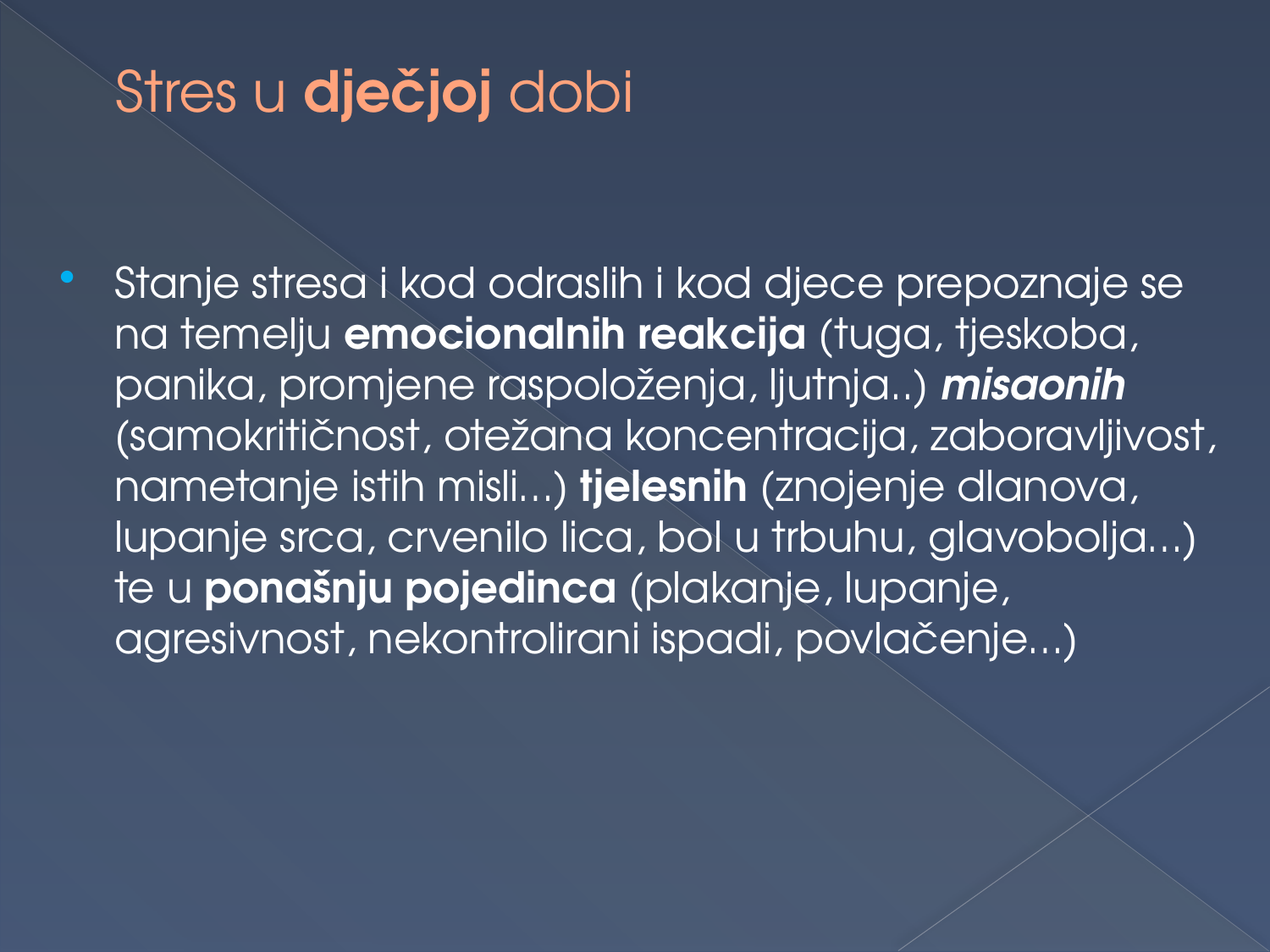

# Stres u dječjoj dobi

Stanje stresa i kod odraslih i kod djece prepoznaje se na temelju emocionalnih reakcija (tuga, tjeskoba, panika, promjene raspoloženja, ljutnja..) misaonih (samokritičnost, otežana koncentracija, zaboravljivost, nametanje istih misli…) tjelesnih (znojenje dlanova, lupanje srca, crvenilo lica, bol u trbuhu, glavobolja…) te u ponašnju pojedinca (plakanje, lupanje, agresivnost, nekontrolirani ispadi, povlačenje…)